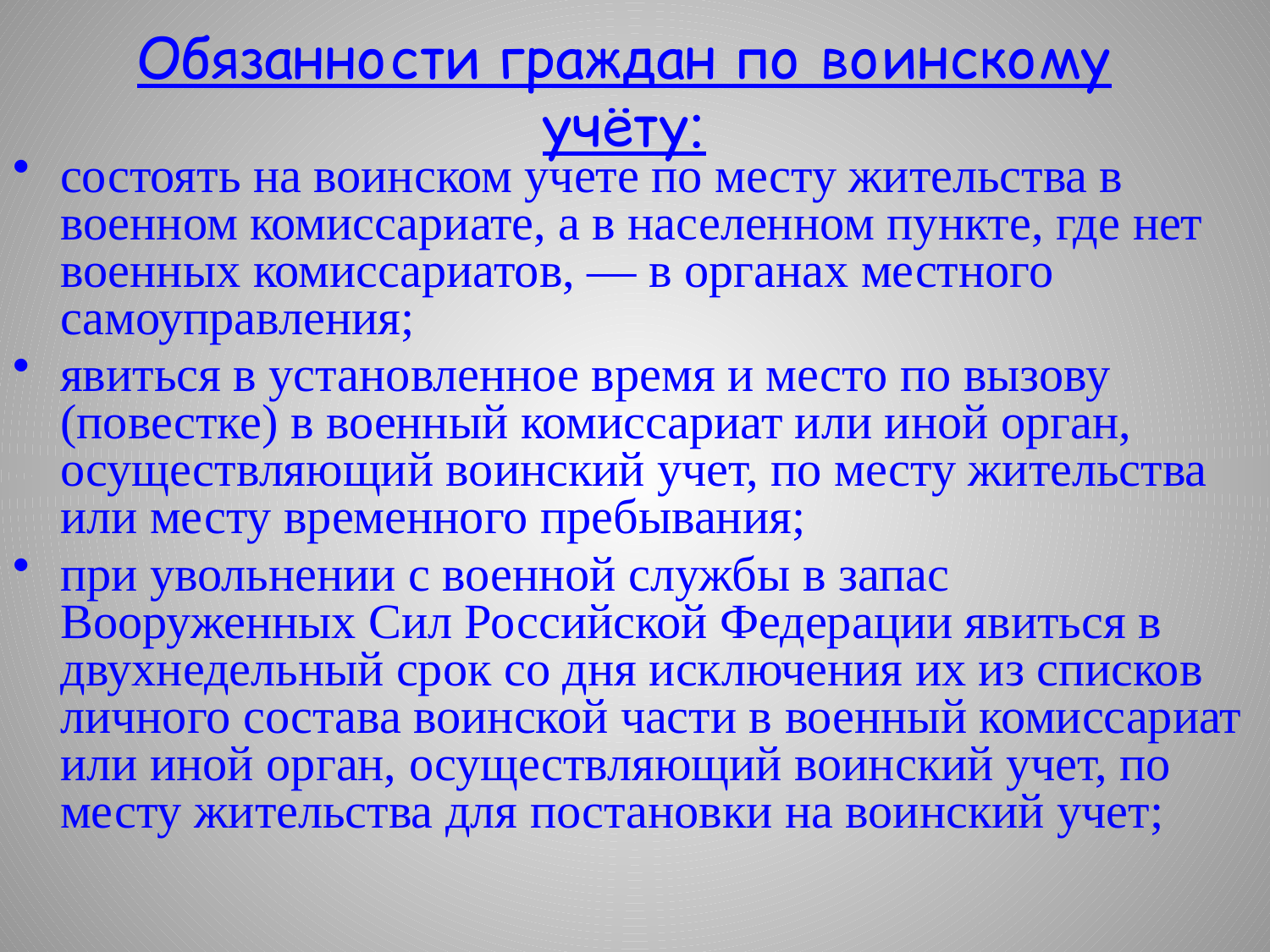

# Обязанности граждан по воинскому учёту:
состоять на воинском учете по месту жительства в военном комиссариате, а в населенном пункте, где нет военных комиссариатов, — в органах местного самоуправления;
явиться в установленное время и место по вызову (повестке) в военный комиссариат или иной орган, осуществляющий воинский учет, по месту жительства или месту временного пребывания;
при увольнении с военной службы в запас Вооруженных Сил Российской Федерации явиться в двухнедельный срок со дня исключения их из списков личного состава воинской части в военный комиссариат или иной орган, осуществляющий воинский учет, по месту жительства для постановки на воинский учет;